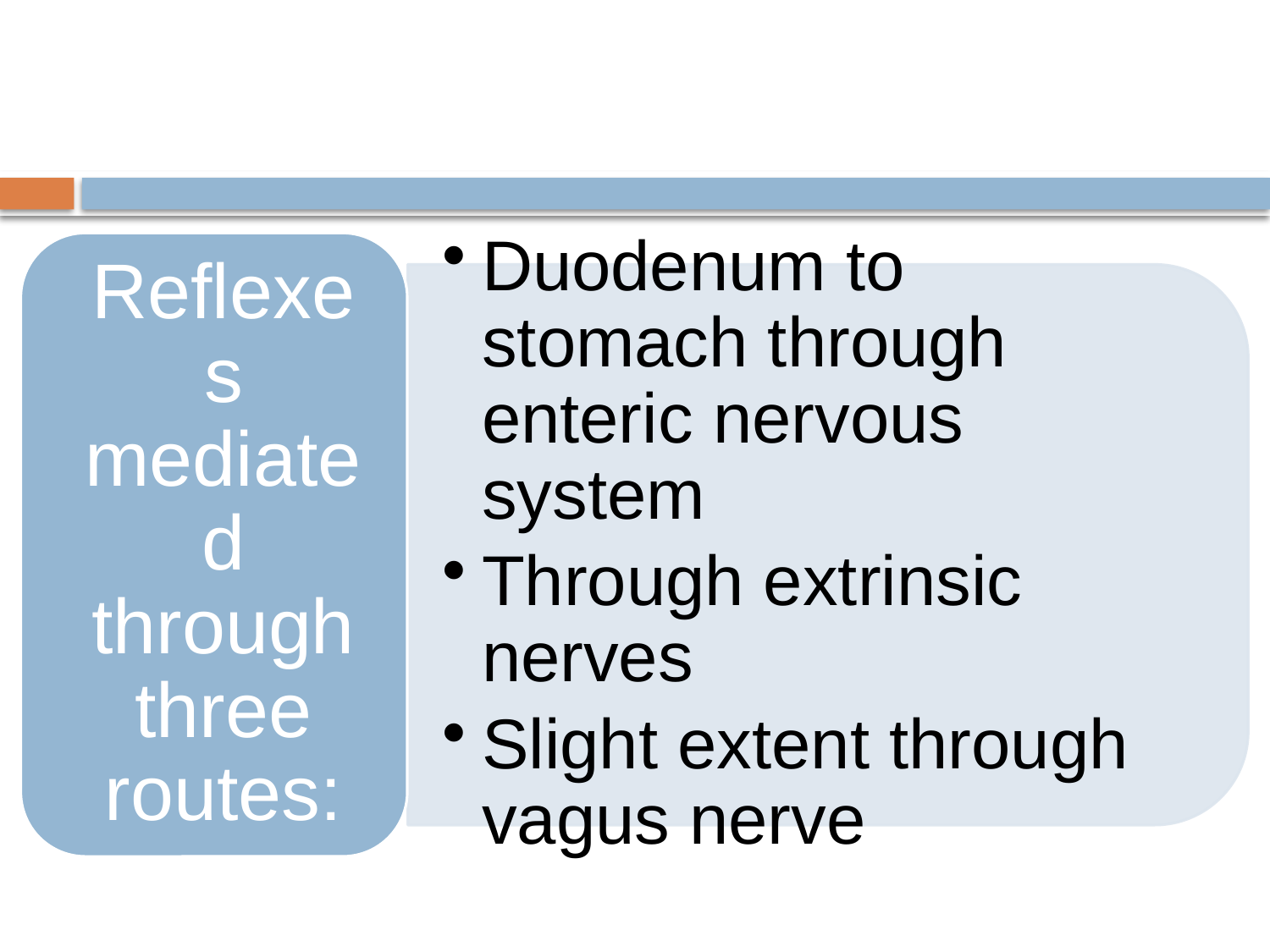

#
Duodenum to stomach through enteric nervous system
Through extrinsic nerves
Slight extent through vagus nerve
Reflexes mediated through three routes: